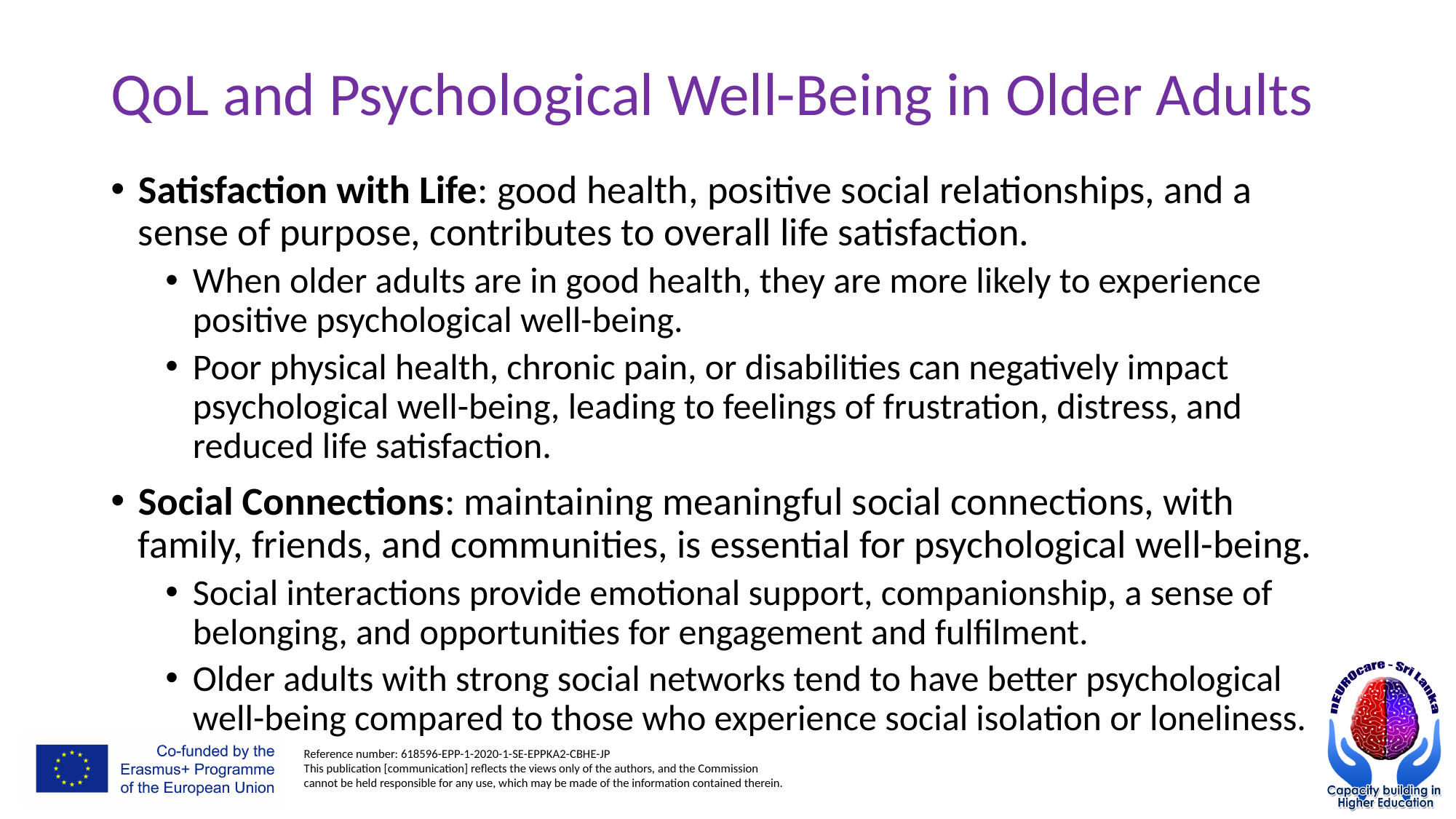

# QoL and Psychological Well-Being in Older Adults
Satisfaction with Life: good health, positive social relationships, and a sense of purpose, contributes to overall life satisfaction.
When older adults are in good health, they are more likely to experience positive psychological well-being.
Poor physical health, chronic pain, or disabilities can negatively impact psychological well-being, leading to feelings of frustration, distress, and reduced life satisfaction.
Social Connections: maintaining meaningful social connections, with family, friends, and communities, is essential for psychological well-being.
Social interactions provide emotional support, companionship, a sense of belonging, and opportunities for engagement and fulfilment.
Older adults with strong social networks tend to have better psychological well-being compared to those who experience social isolation or loneliness.